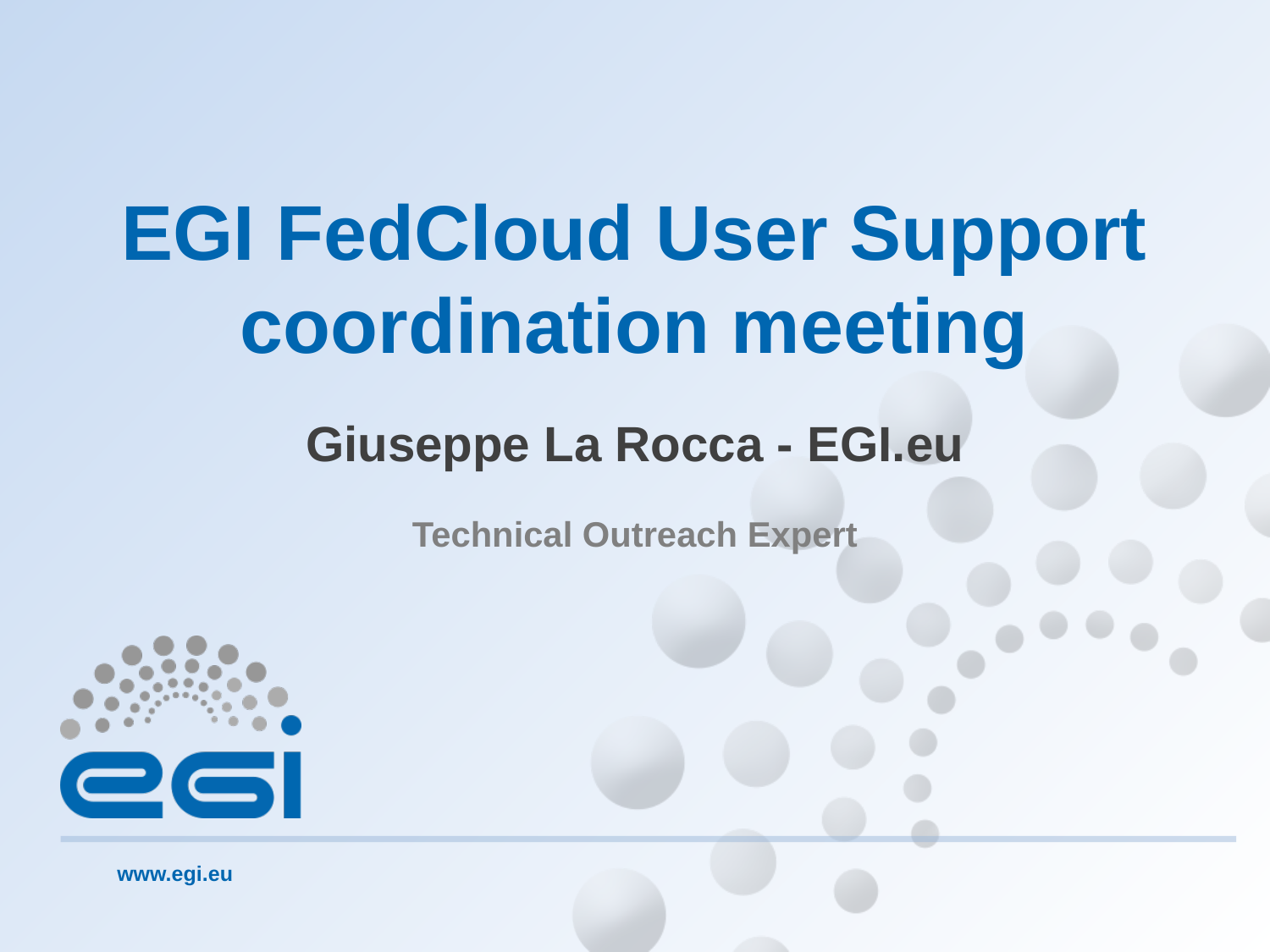

# EGI FedCloud User Support coordination meeting
Giuseppe La Rocca - EGI.eu
Technical Outreach Expert